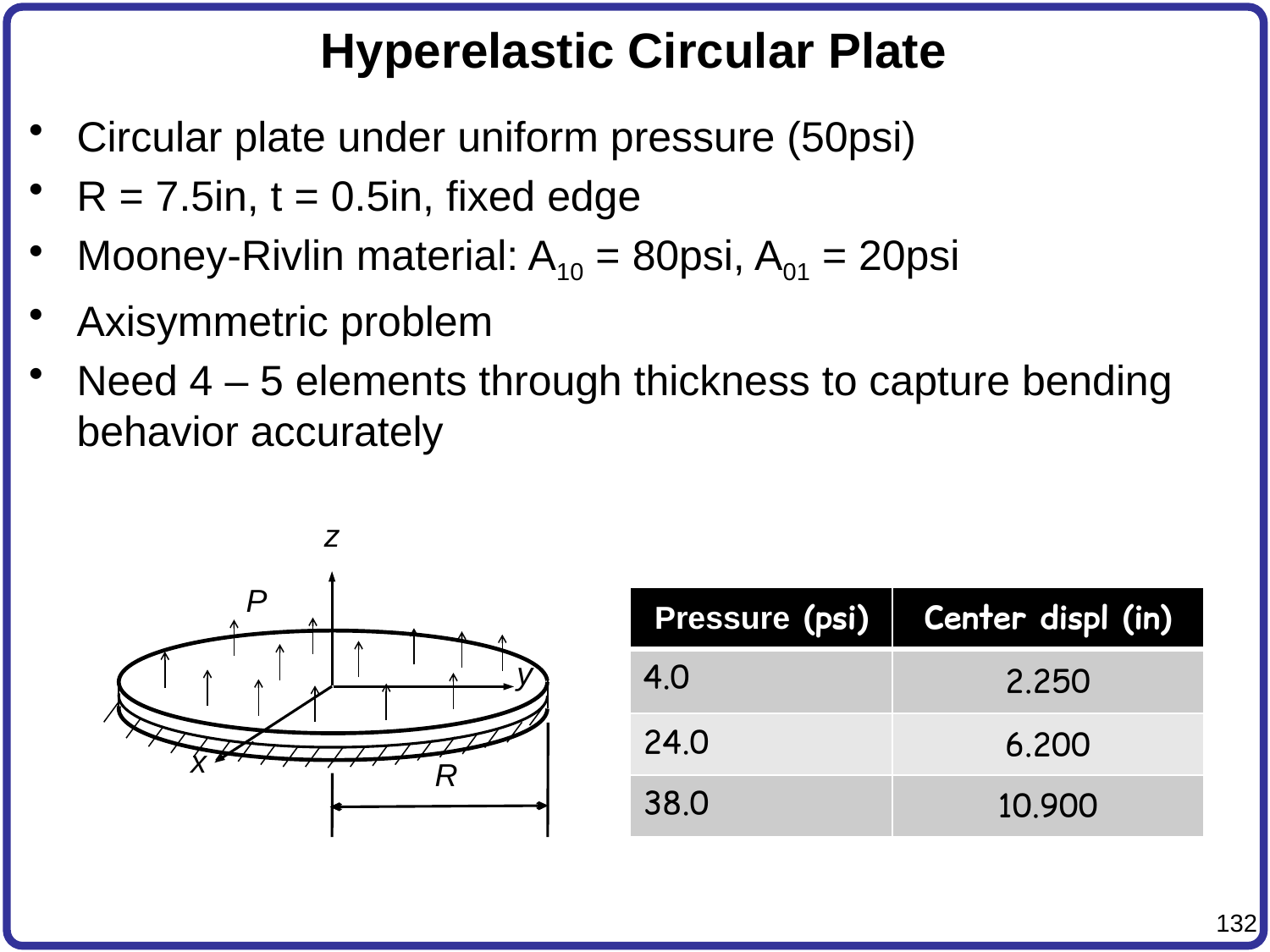

# Hyperelastic Circular Plate
Circular plate under uniform pressure (50psi)
R = 7.5in, t = 0.5in, fixed edge
Mooney-Rivlin material: A10 = 80psi, A01 = 20psi
Axisymmetric problem
Need 4 – 5 elements through thickness to capture bending behavior accurately
z
P

y

x
R
| Pressure (psi) | Center displ (in) |
| --- | --- |
| 4.0 | 2.250 |
| 24.0 | 6.200 |
| 38.0 | 10.900 |